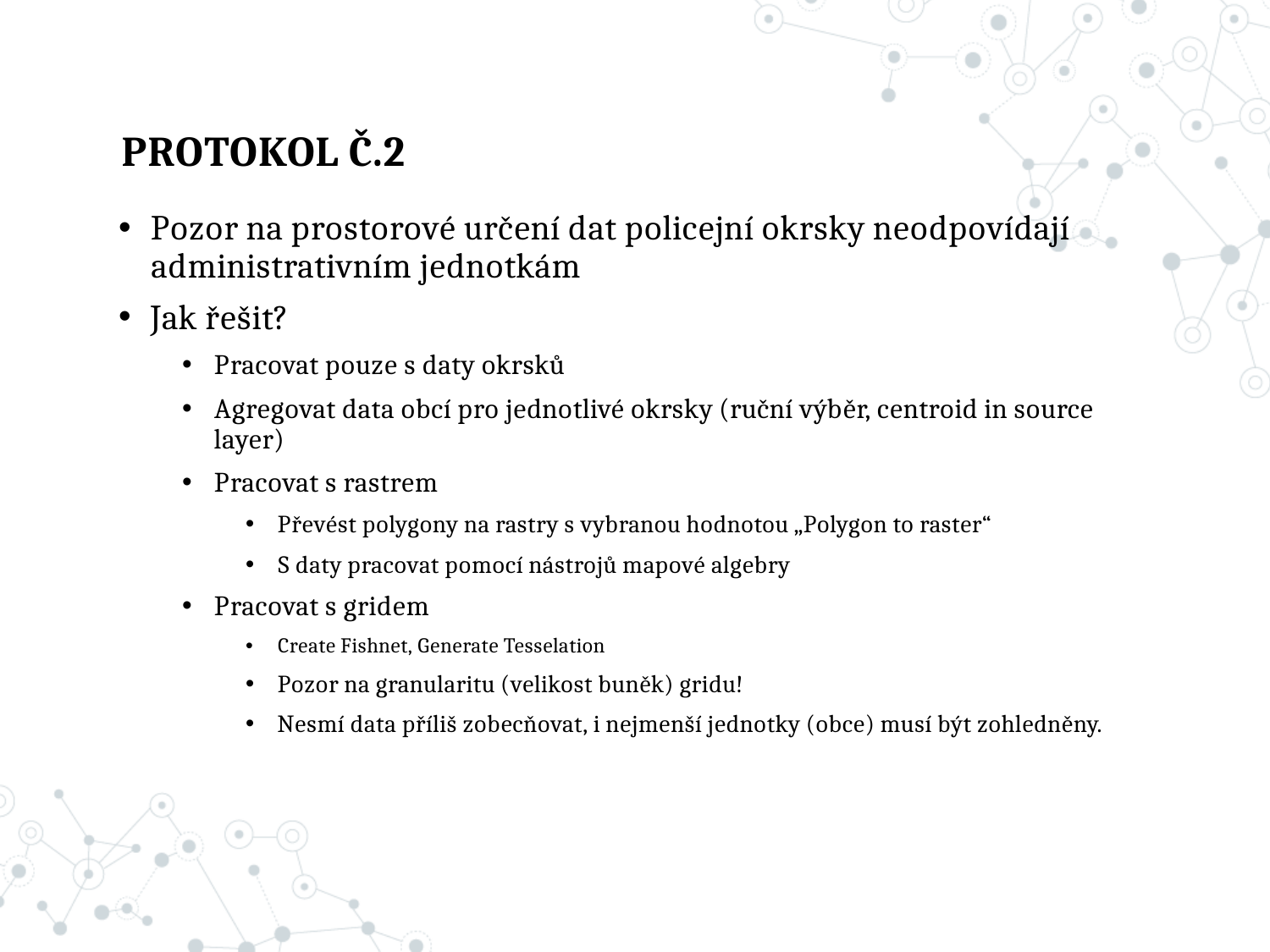

# PROTOKOL Č.2
Pozor na prostorové určení dat policejní okrsky neodpovídají administrativním jednotkám
Jak řešit?
Pracovat pouze s daty okrsků
Agregovat data obcí pro jednotlivé okrsky (ruční výběr, centroid in source layer)
Pracovat s rastrem
Převést polygony na rastry s vybranou hodnotou „Polygon to raster“
S daty pracovat pomocí nástrojů mapové algebry
Pracovat s gridem
Create Fishnet, Generate Tesselation
Pozor na granularitu (velikost buněk) gridu!
Nesmí data příliš zobecňovat, i nejmenší jednotky (obce) musí být zohledněny.